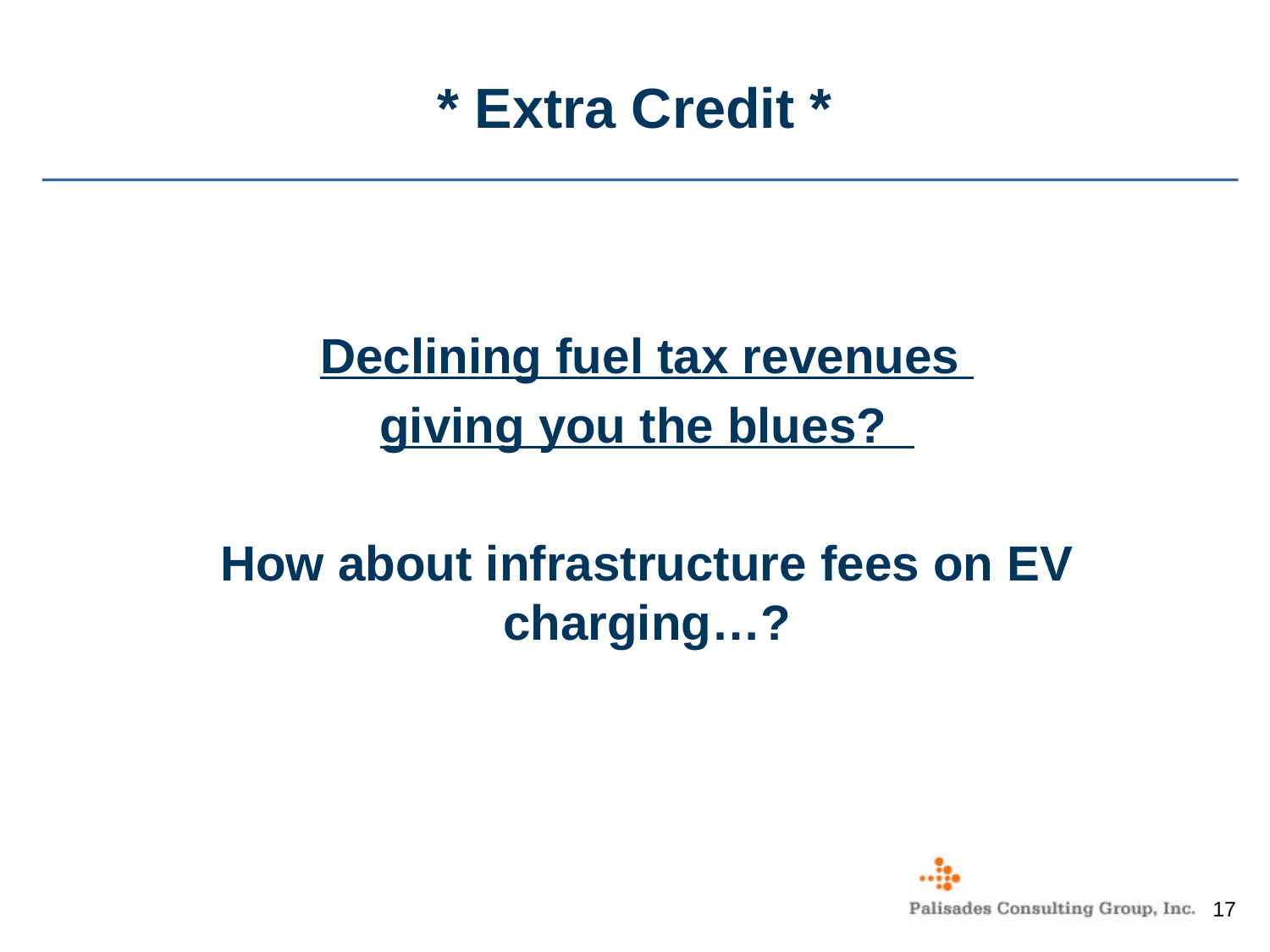

# * Extra Credit *

Declining fuel tax revenues
giving you the blues?

How about infrastructure fees on EV charging…?